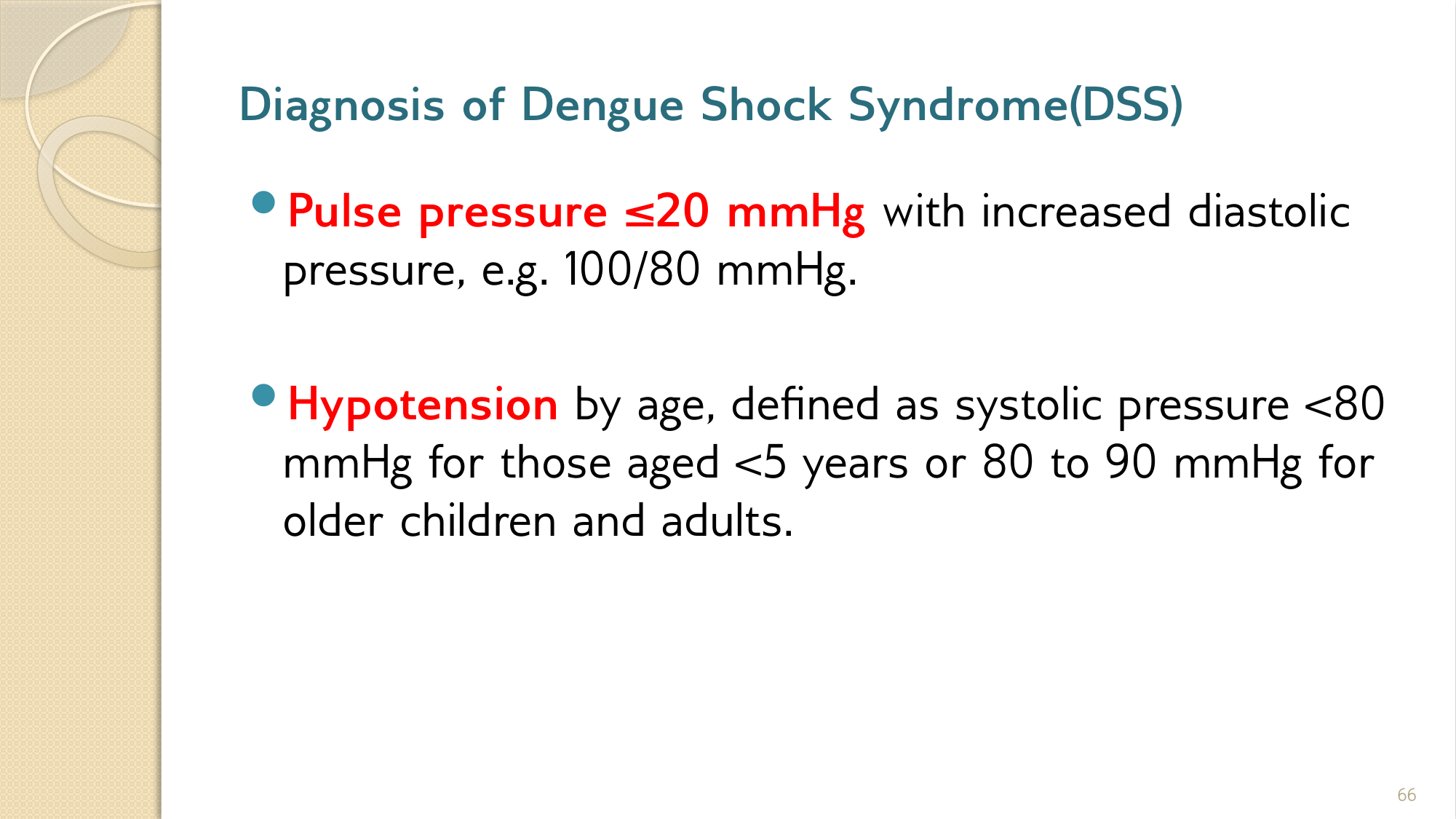

# Diagnosis of Dengue Shock Syndrome(DSS)
Pulse pressure ≤20 mmHg with increased diastolic pressure, e.g. 100/80 mmHg.

Hypotension by age, defined as systolic pressure <80 mmHg for those aged <5 years or 80 to 90 mmHg for older children and adults.

66